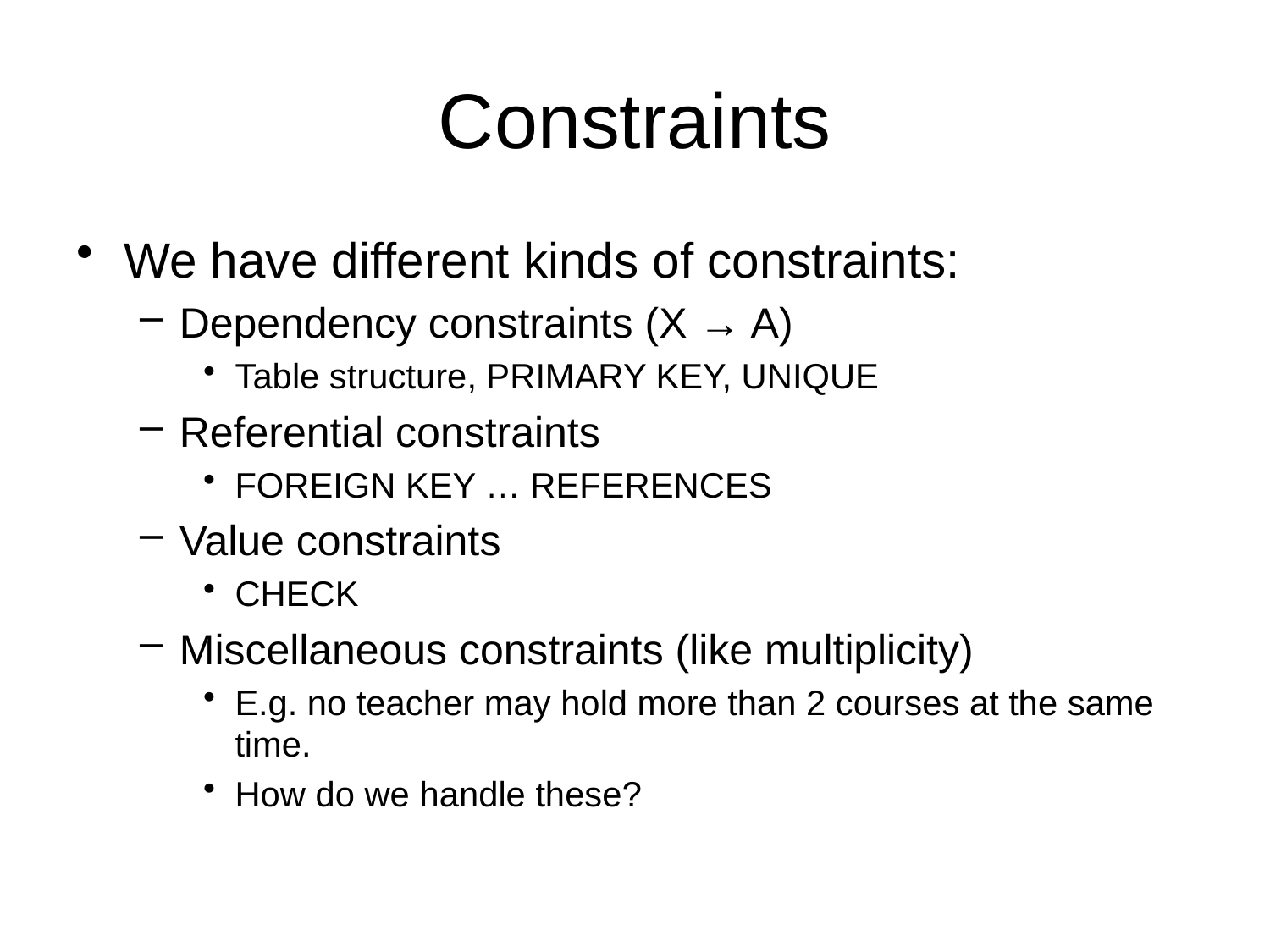

# Constraints
We have different kinds of constraints:
Dependency constraints (X → A)
Table structure, PRIMARY KEY, UNIQUE
Referential constraints
FOREIGN KEY … REFERENCES
Value constraints
CHECK
Miscellaneous constraints (like multiplicity)
E.g. no teacher may hold more than 2 courses at the same time.
How do we handle these?